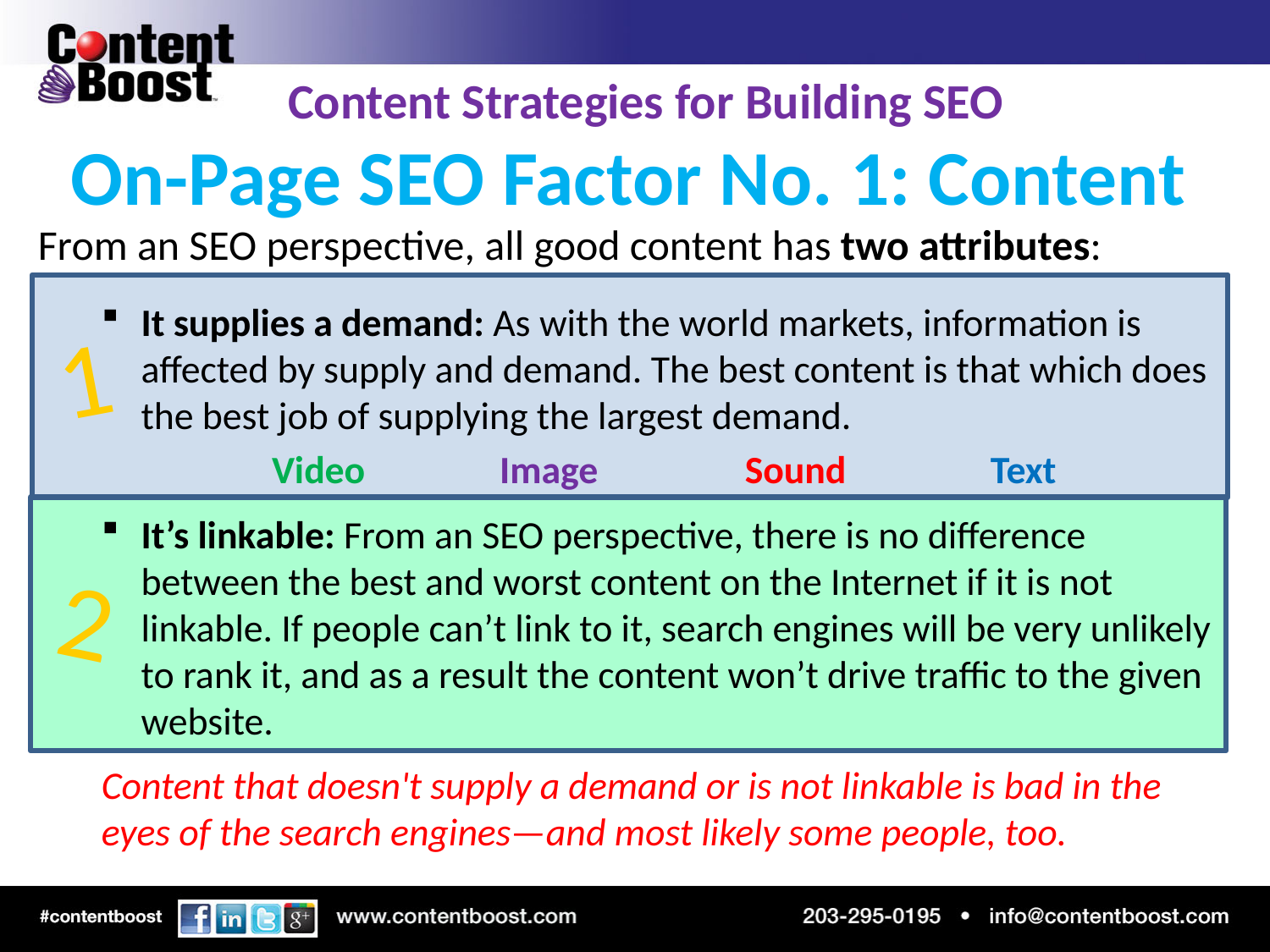

Content Strategies for Building SEO

# On-Page SEO Factor No. 1: Content
From an SEO perspective, all good content has two attributes:
It supplies a demand: As with the world markets, information is affected by supply and demand. The best content is that which does the best job of supplying the largest demand.
	     Video 	  Image 		 Sound             	Text
It’s linkable: From an SEO perspective, there is no difference between the best and worst content on the Internet if it is not linkable. If people can’t link to it, search engines will be very unlikely to rank it, and as a result the content won’t drive traffic to the given website.
Content that doesn't supply a demand or is not linkable is bad in the eyes of the search engines—and most likely some people, too.

1

2